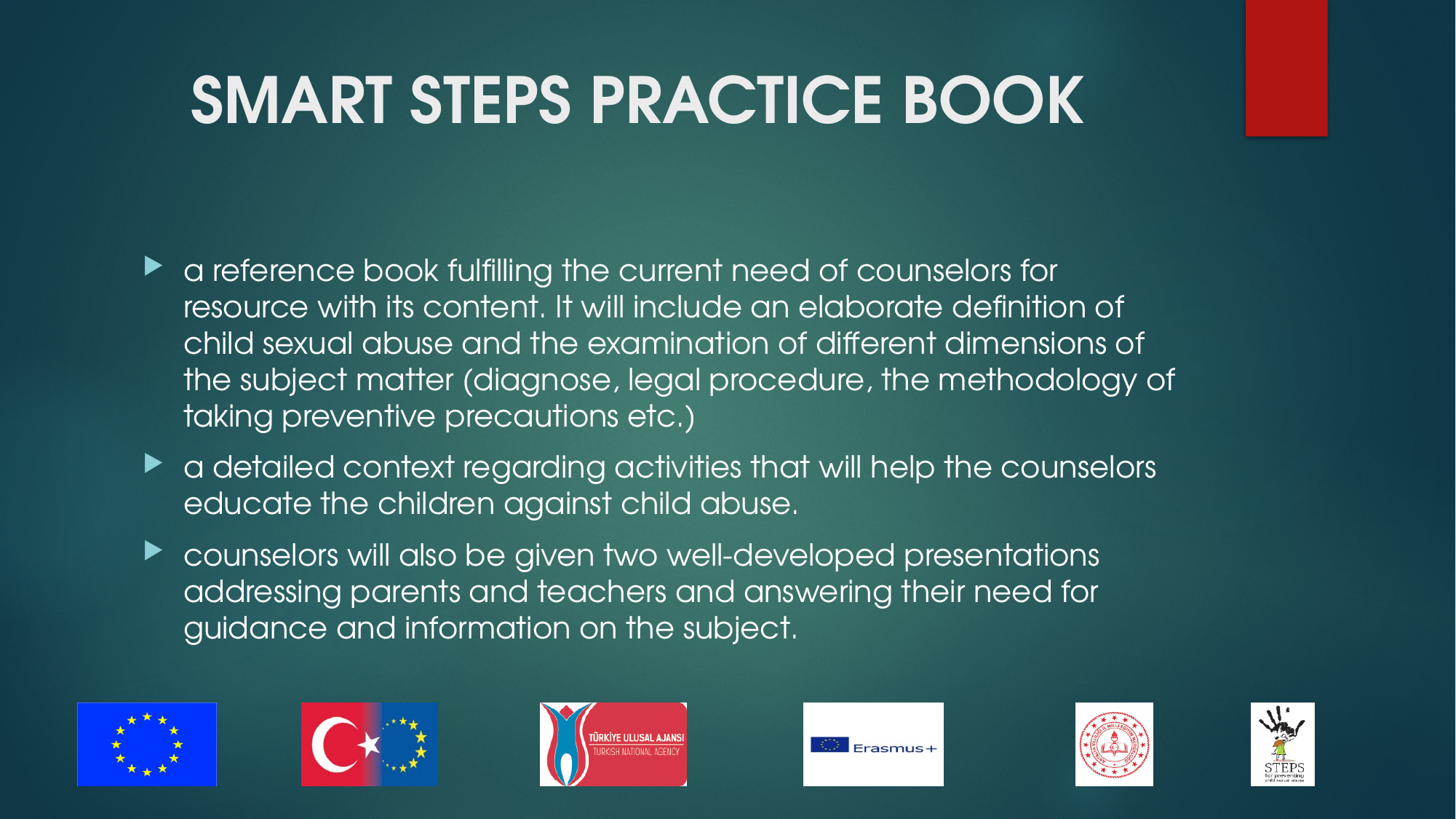

# SMART STEPS PRACTICE BOOK
a reference book fulfilling the current need of counselors for resource with its content. It will include an elaborate definition of child sexual abuse and the examination of different dimensions of the subject matter (diagnose, legal procedure, the methodology of taking preventive precautions etc.)
a detailed context regarding activities that will help the counselors educate the children against child abuse.
counselors will also be given two well-developed presentations addressing parents and teachers and answering their need for guidance and information on the subject.